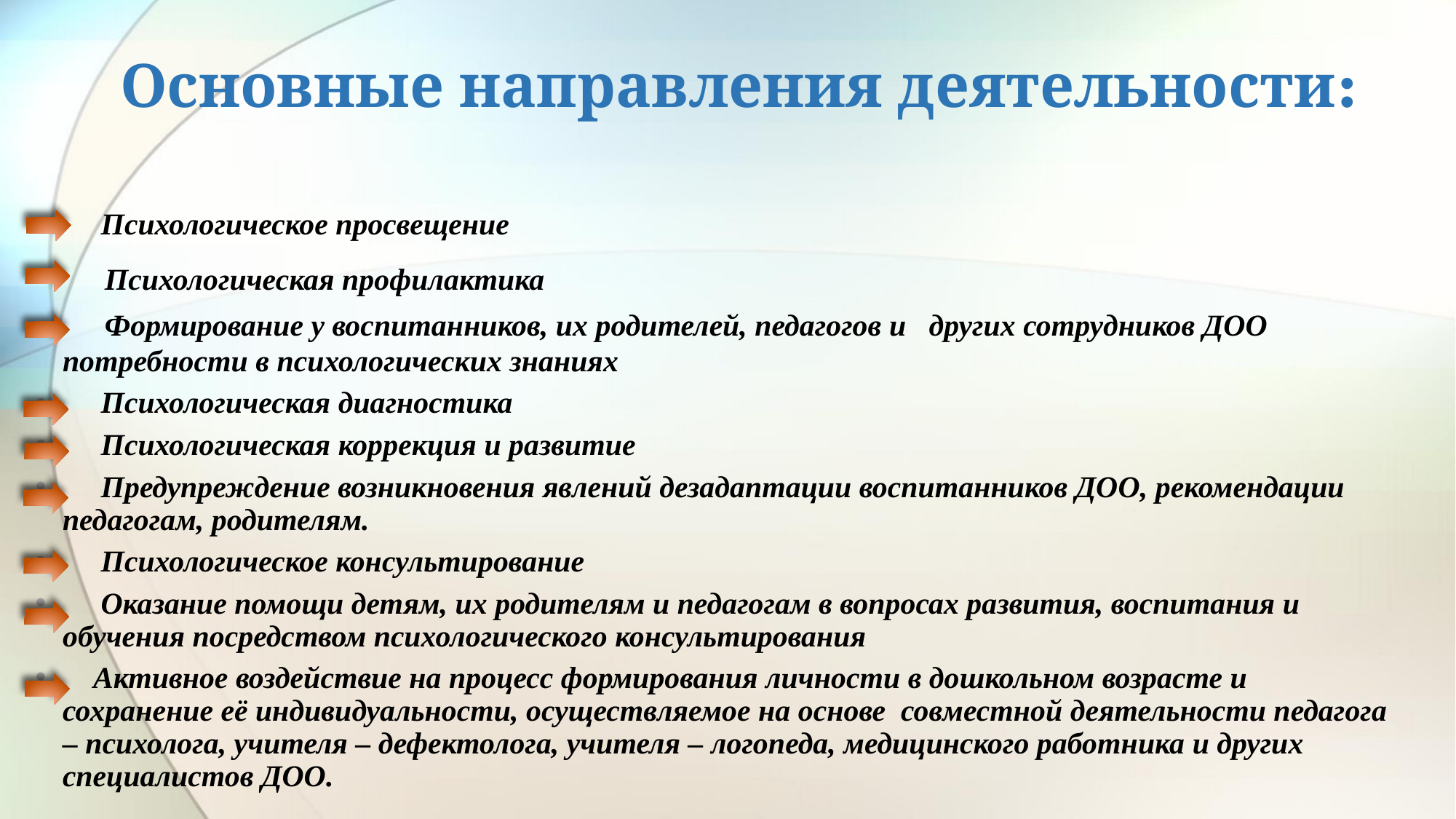

Основные направления деятельности:
     Психологическое просвещение
    Психологическая профилактика
    Формирование у воспитанников, их родителей, педагогов и   других сотрудников ДОО потребности в психологических знаниях
     Психологическая диагностика
     Психологическая коррекция и развитие
     Предупреждение возникновения явлений дезадаптации воспитанников ДОО, рекомендации педагогам, родителям.
     Психологическое консультирование
     Оказание помощи детям, их родителям и педагогам в вопросах развития, воспитания и обучения посредством психологического консультирования
    Активное воздействие на процесс формирования личности в дошкольном возрасте и  сохранение её индивидуальности, осуществляемое на основе  совместной деятельности педагога – психолога, учителя – дефектолога, учителя – логопеда, медицинского работника и других специалистов ДОО.